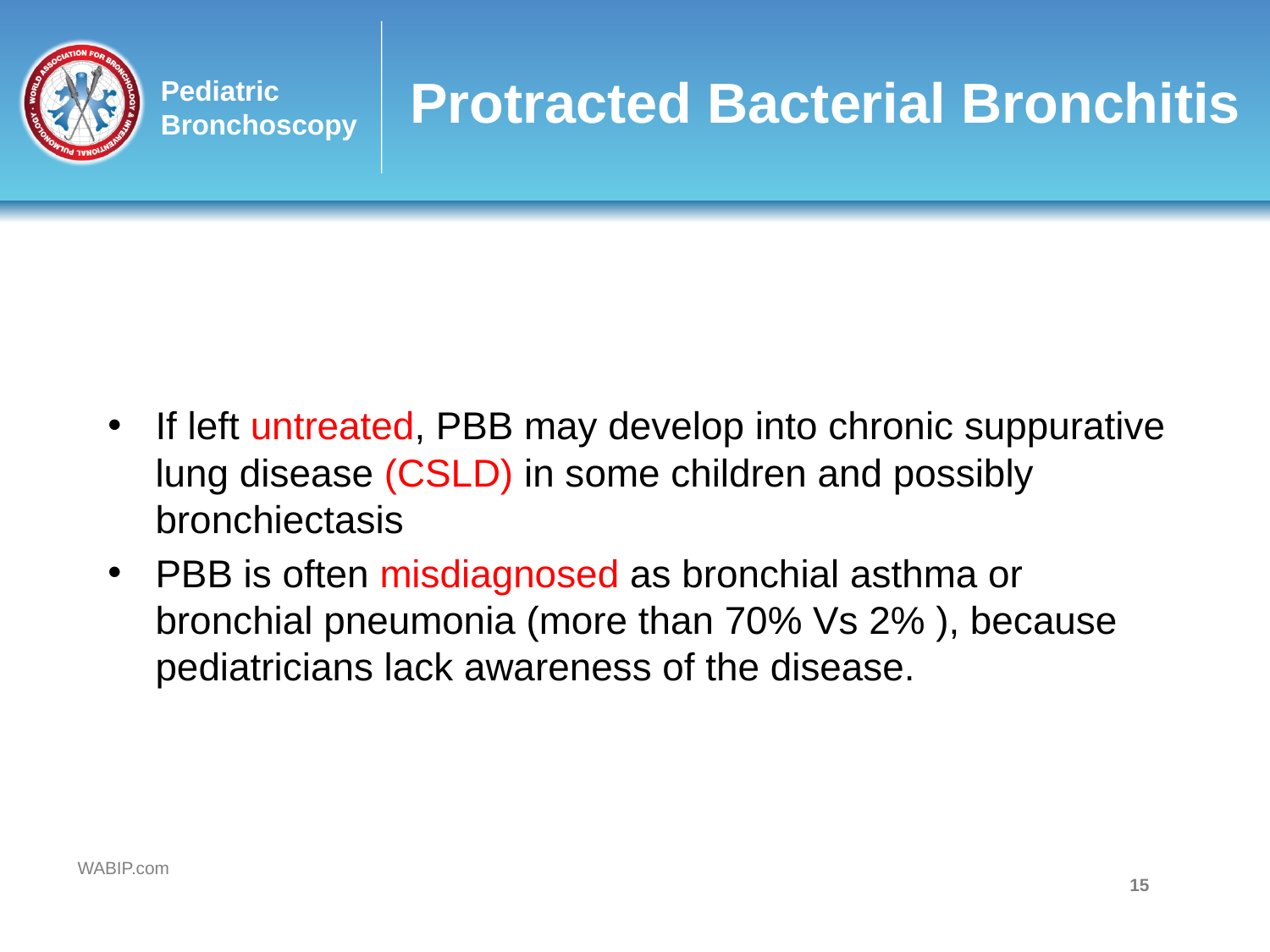

# Protracted Bacterial Bronchitis
If left untreated, PBB may develop into chronic suppurative lung disease (CSLD) in some children and possibly bronchiectasis
PBB is often misdiagnosed as bronchial asthma or bronchial pneumonia (more than 70% Vs 2% ), because pediatricians lack awareness of the disease.